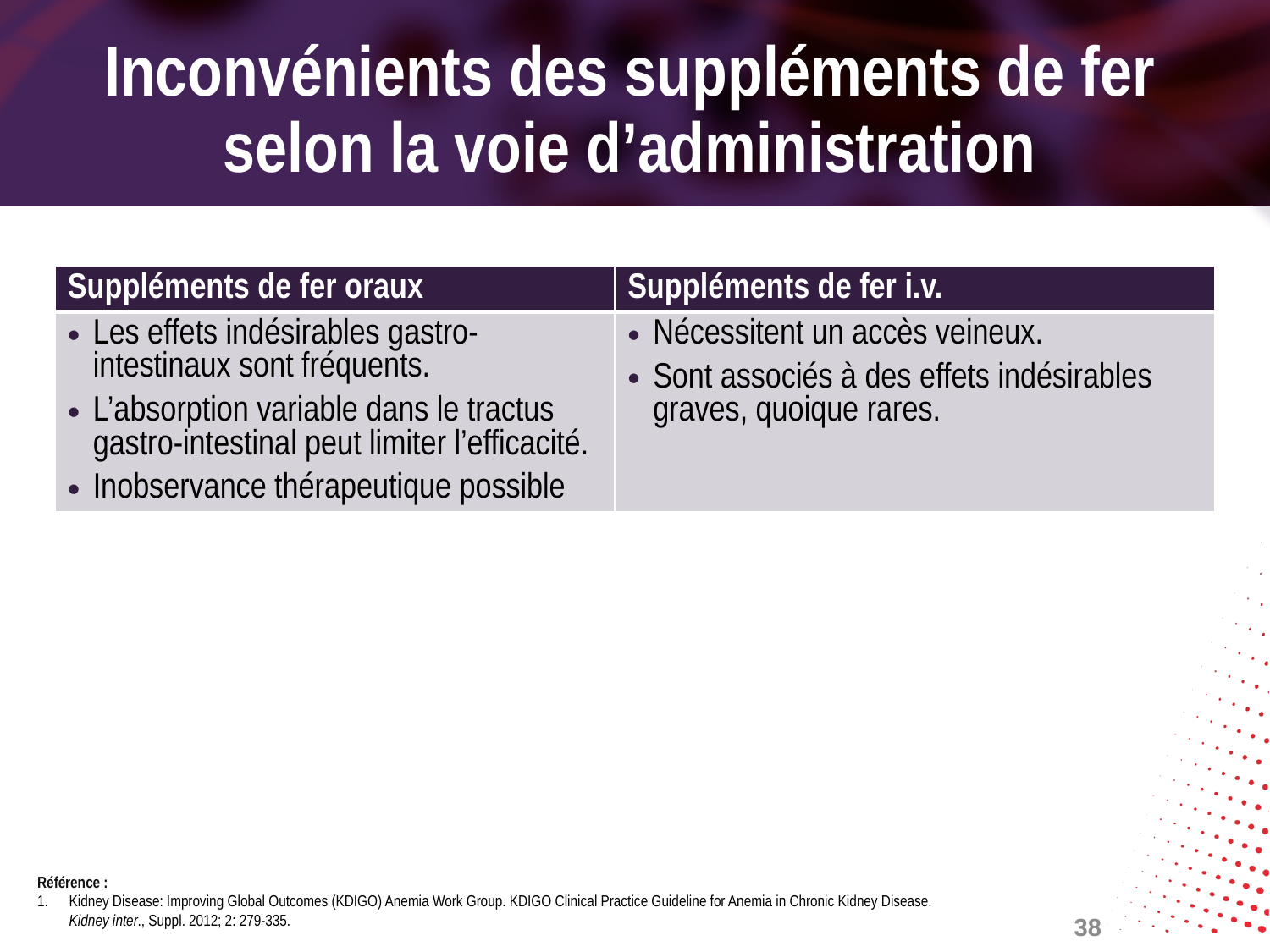

# Inconvénients des suppléments de fer selon la voie d’administration
| Suppléments de fer oraux | Suppléments de fer i.v. |
| --- | --- |
| Les effets indésirables gastro-intestinaux sont fréquents. L’absorption variable dans le tractus gastro-intestinal peut limiter l’efficacité. Inobservance thérapeutique possible | Nécessitent un accès veineux. Sont associés à des effets indésirables graves, quoique rares. |
Référence :
Kidney Disease: Improving Global Outcomes (KDIGO) Anemia Work Group. KDIGO Clinical Practice Guideline for Anemia in Chronic Kidney Disease. Kidney inter., Suppl. 2012; 2: 279-335.
38